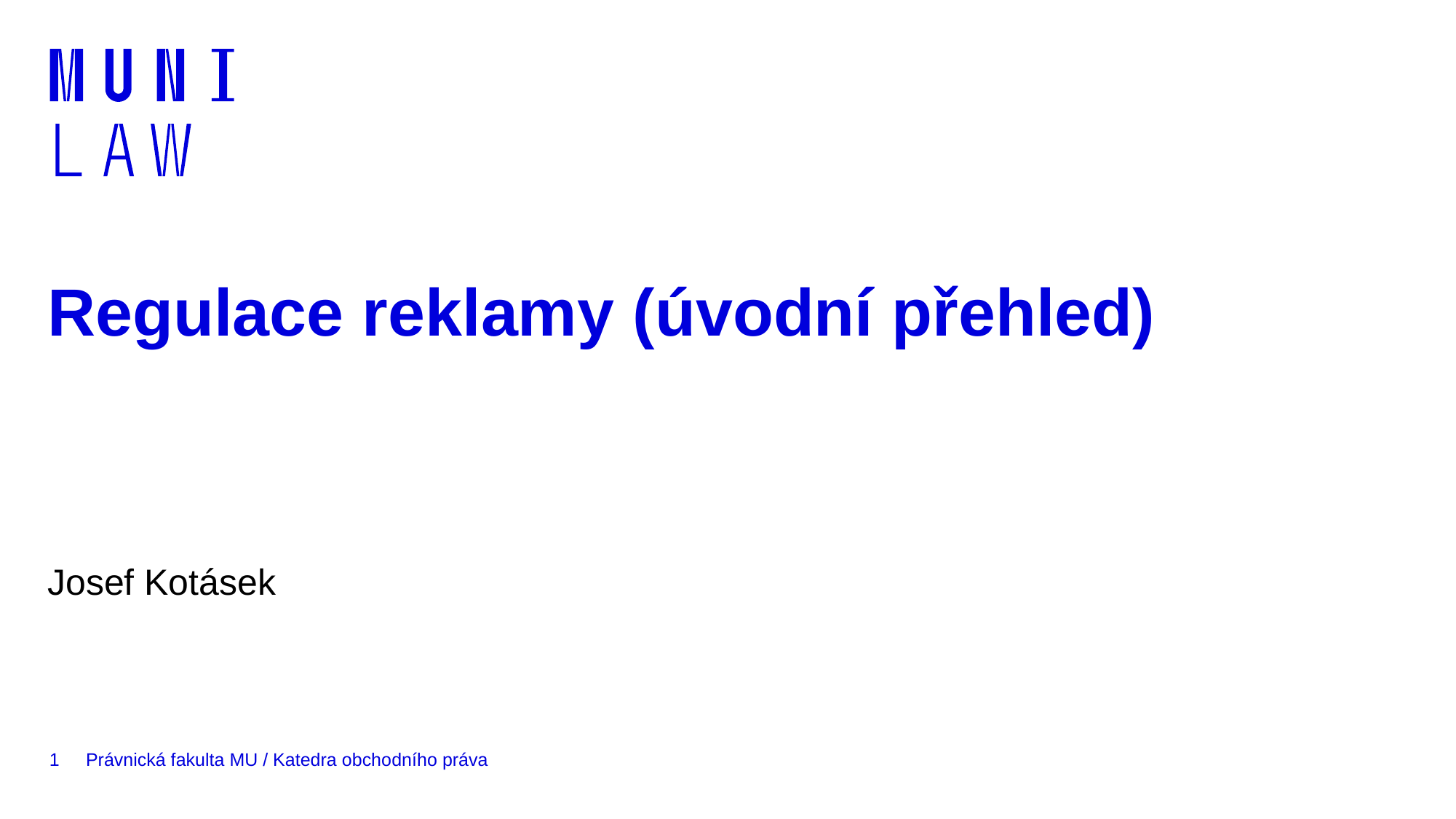

# Regulace reklamy (úvodní přehled)
Josef Kotásek
1
Právnická fakulta MU / Katedra obchodního práva